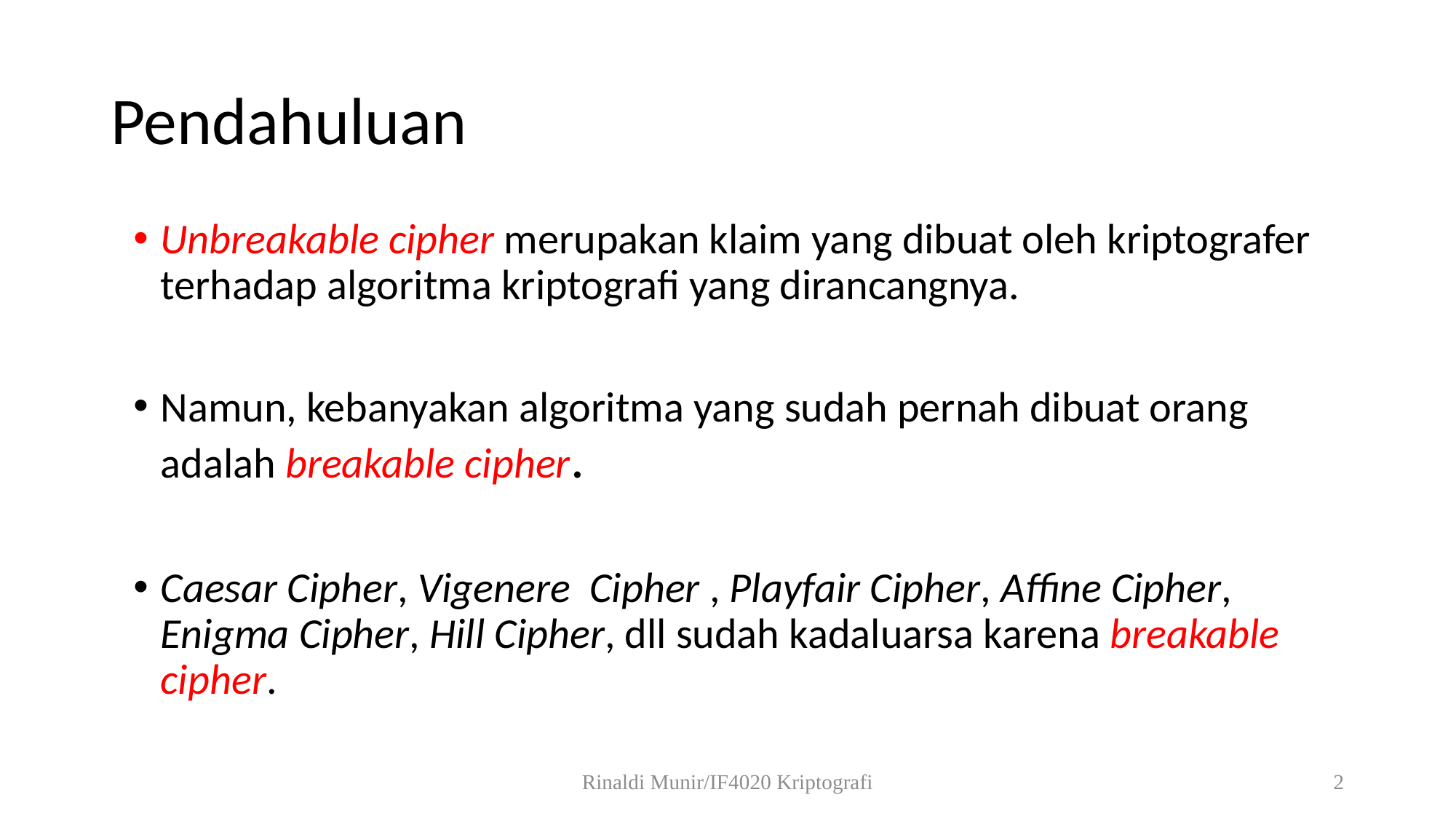

# Pendahuluan
Unbreakable cipher merupakan klaim yang dibuat oleh kriptografer terhadap algoritma kriptografi yang dirancangnya.

Namun, kebanyakan algoritma yang sudah pernah dibuat orang adalah breakable cipher.

Caesar Cipher, Vigenere  Cipher , Playfair Cipher, Affine Cipher, Enigma Cipher, Hill Cipher, dll sudah kadaluarsa karena breakable cipher.
Rinaldi Munir/IF4020 Kriptografi
2